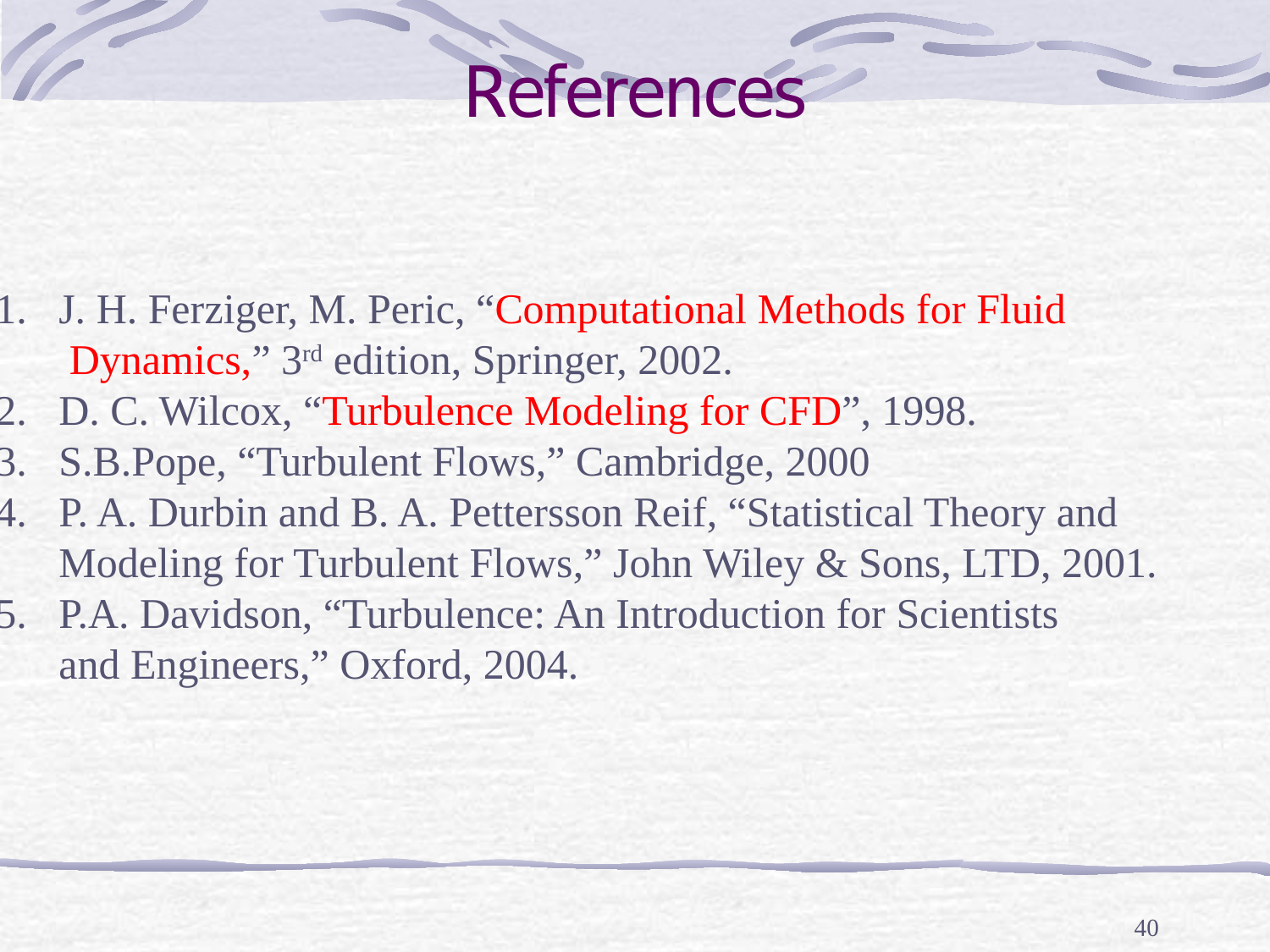

# References

J. H. Ferziger, M. Peric, “Computational Methods for Fluid
       Dynamics,” 3rd edition, Springer, 2002.
D. C. Wilcox, “Turbulence Modeling for CFD”, 1998.
S.B.Pope, “Turbulent Flows,” Cambridge, 2000
P. A. Durbin and B. A. Pettersson Reif, “Statistical Theory and
      Modeling for Turbulent Flows,” John Wiley & Sons, LTD, 2001.
P.A. Davidson, “Turbulence: An Introduction for Scientists
      and Engineers,” Oxford, 2004.

40